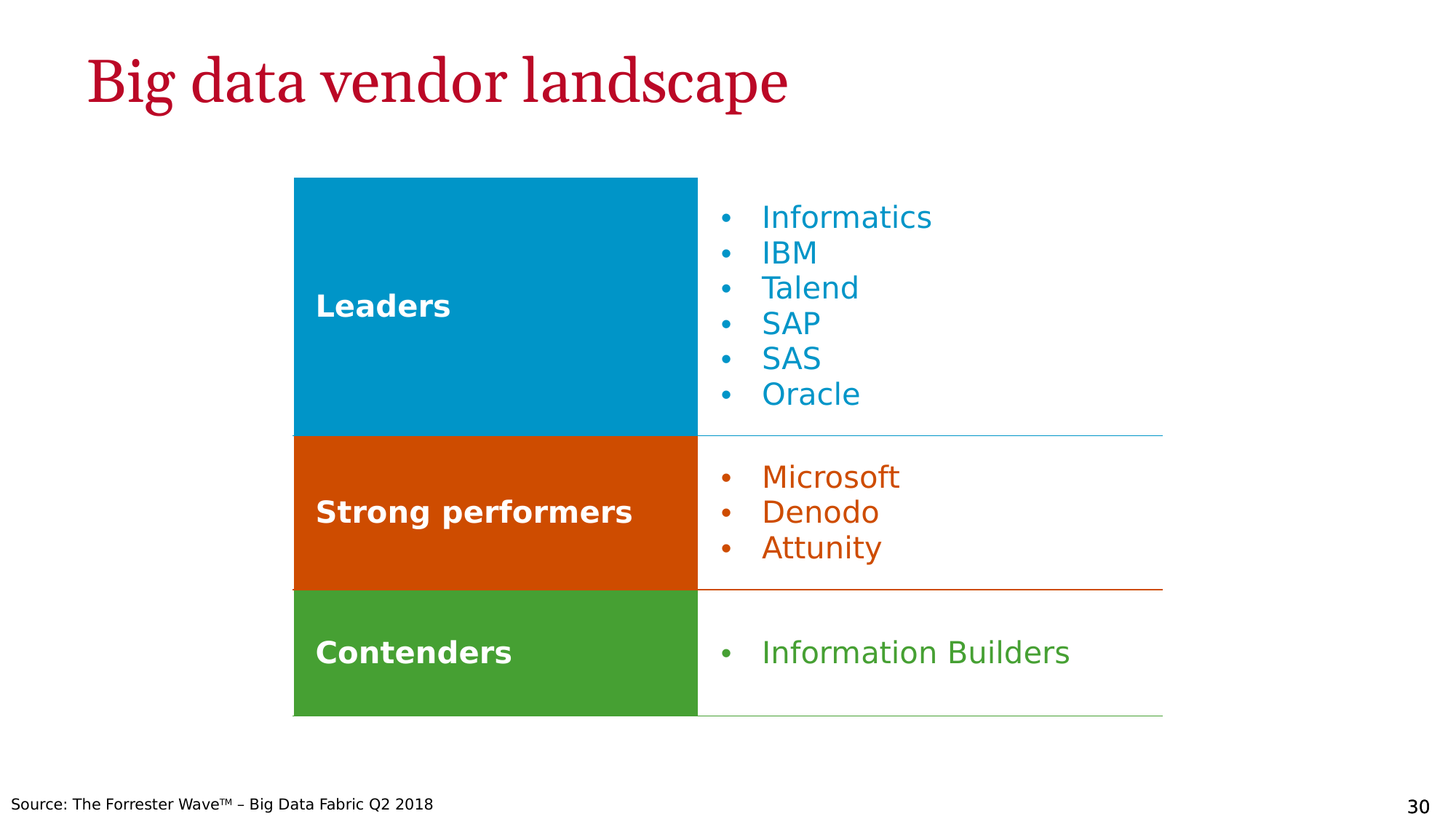

# Big data vendor landscape
| Leaders | Informatics IBM Talend SAP SAS Oracle |
| --- | --- |
| Strong performers | Microsoft Denodo Attunity |
| Contenders | Information Builders |
Source: The Forrester WaveTM – Big Data Fabric Q2 2018